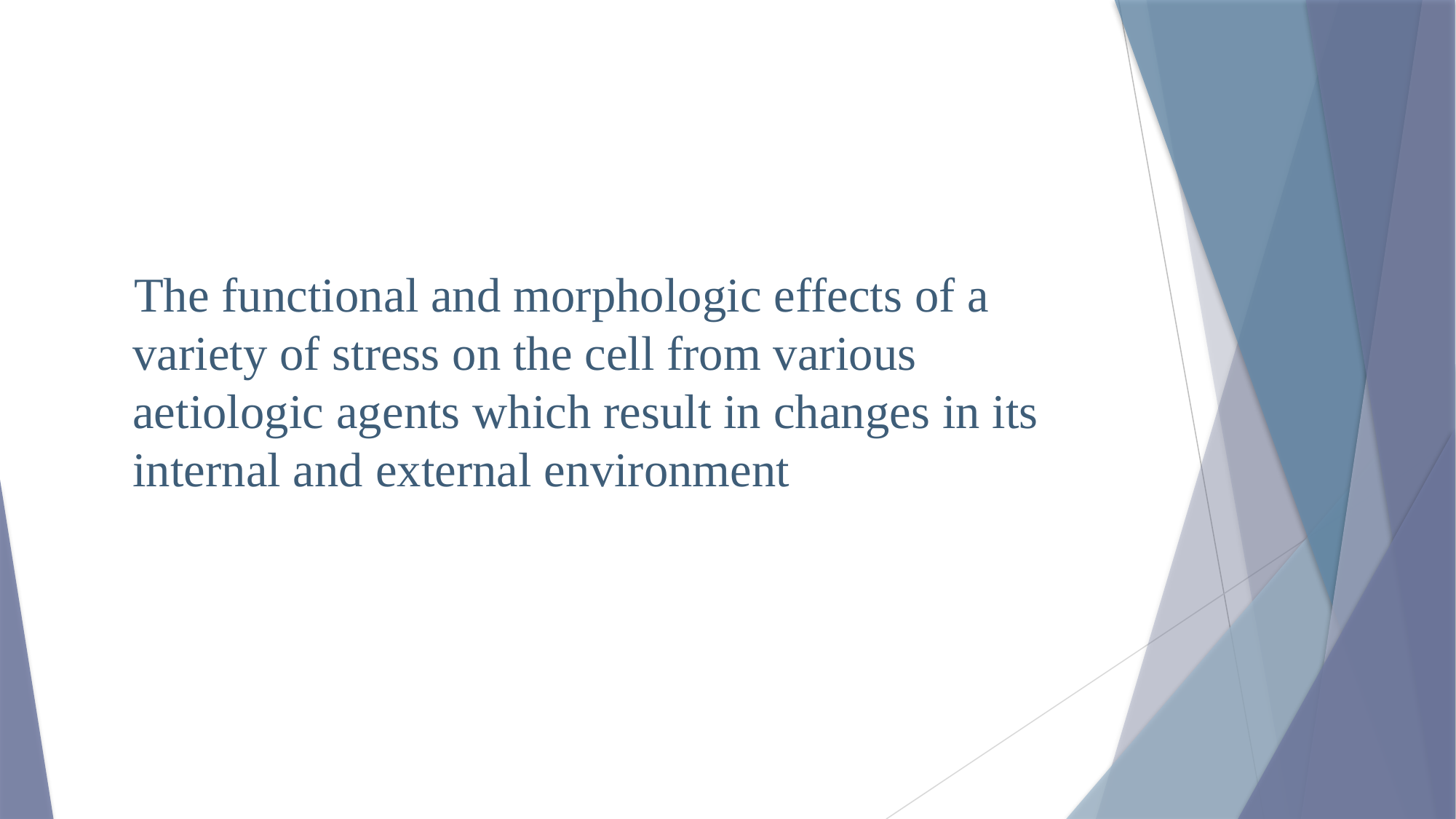

The functional and morphologic effects of a variety of stress on the cell from various aetiologic agents which result in changes in its internal and external environment